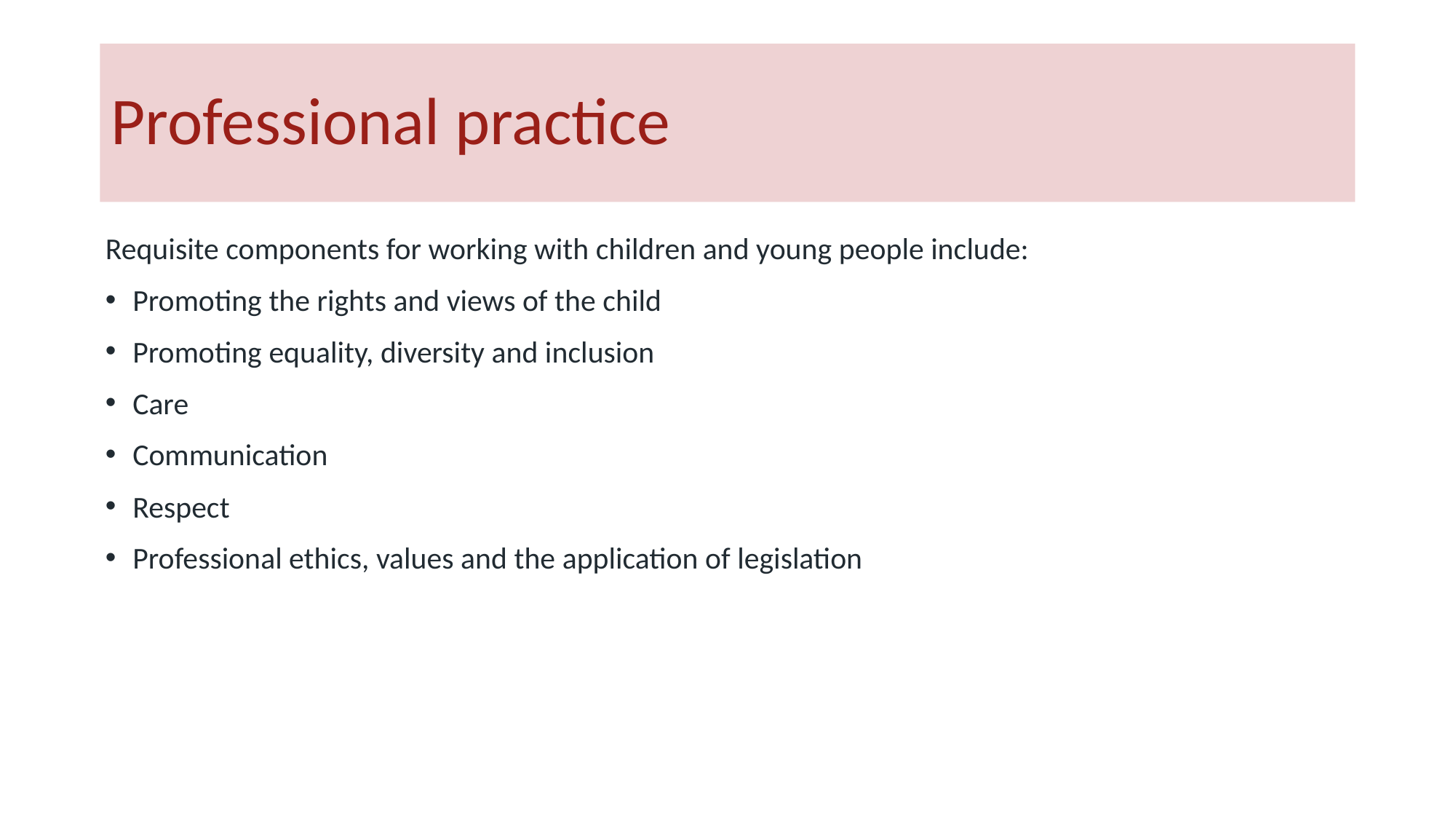

# Professional practice
Requisite components for working with children and young people include:
Promoting the rights and views of the child
Promoting equality, diversity and inclusion
Care
Communication
Respect
Professional ethics, values and the application of legislation